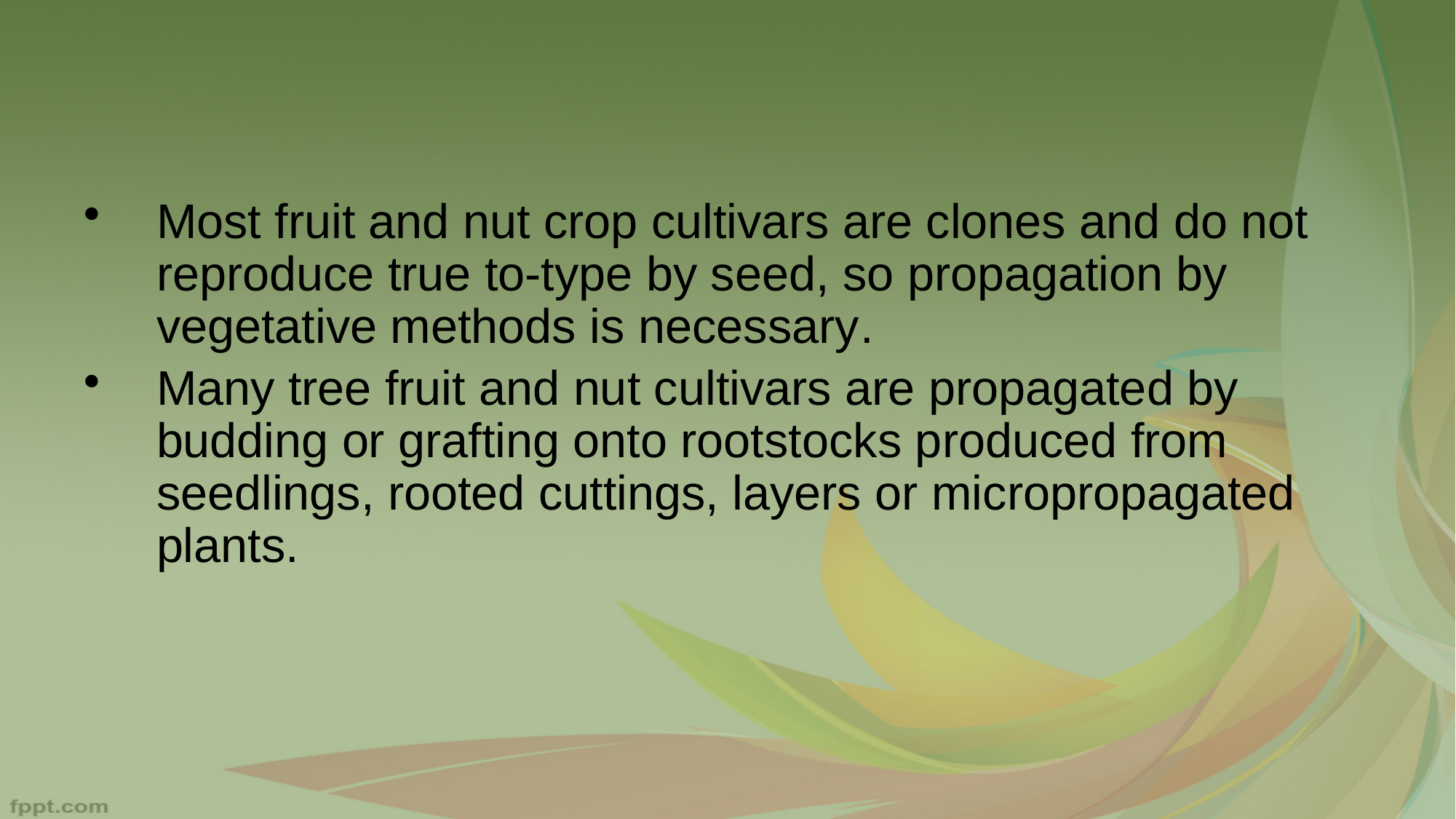

Most fruit and nut crop cultivars are clones and do not reproduce true to-type by seed, so propagation by vegetative methods is necessary.
Many tree fruit and nut cultivars are propagated by budding or grafting onto rootstocks produced from seedlings, rooted cuttings, layers or micropropagated plants.